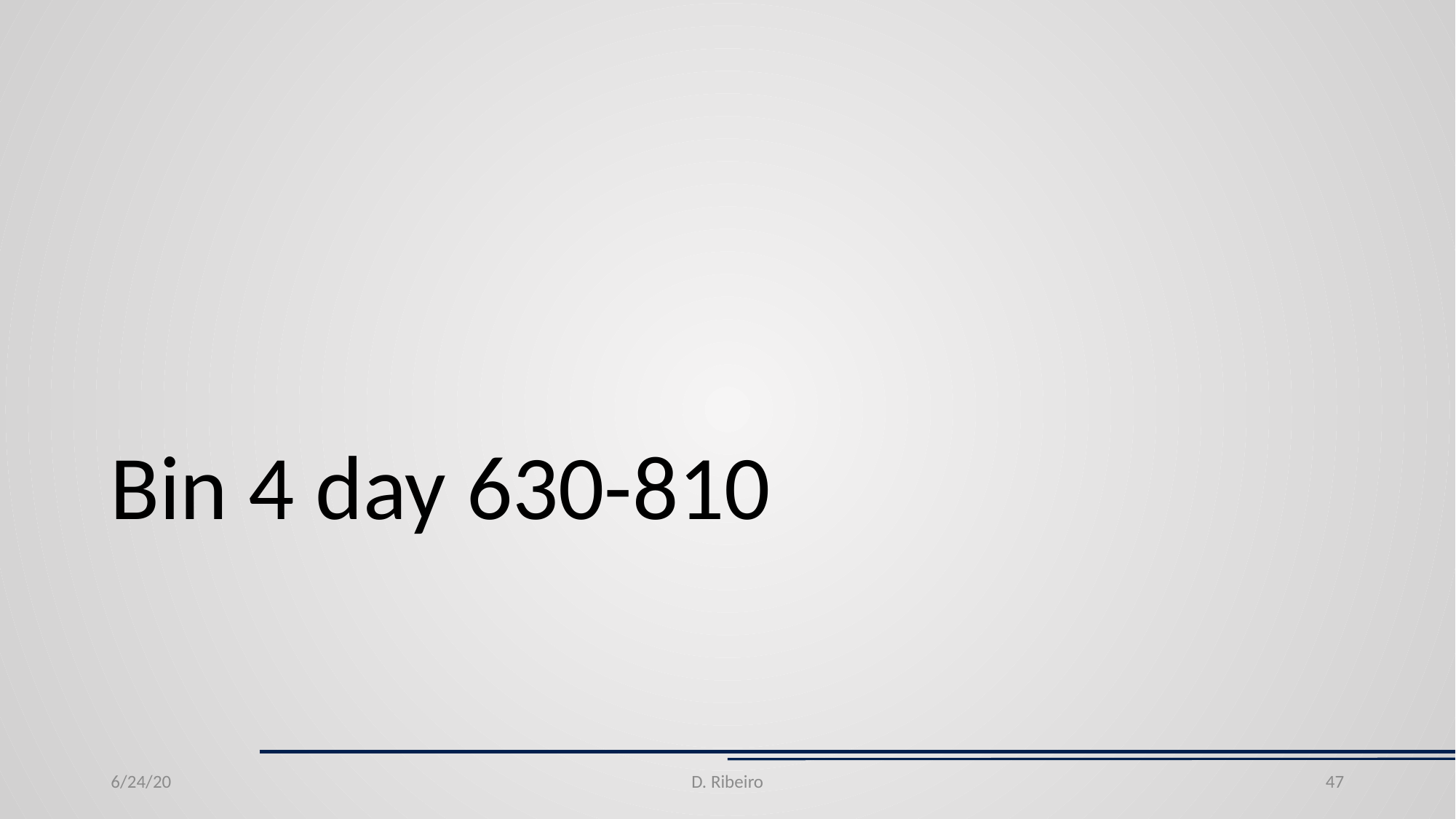

# Bin 4 day 630-810

6/24/20
D. Ribeiro
47